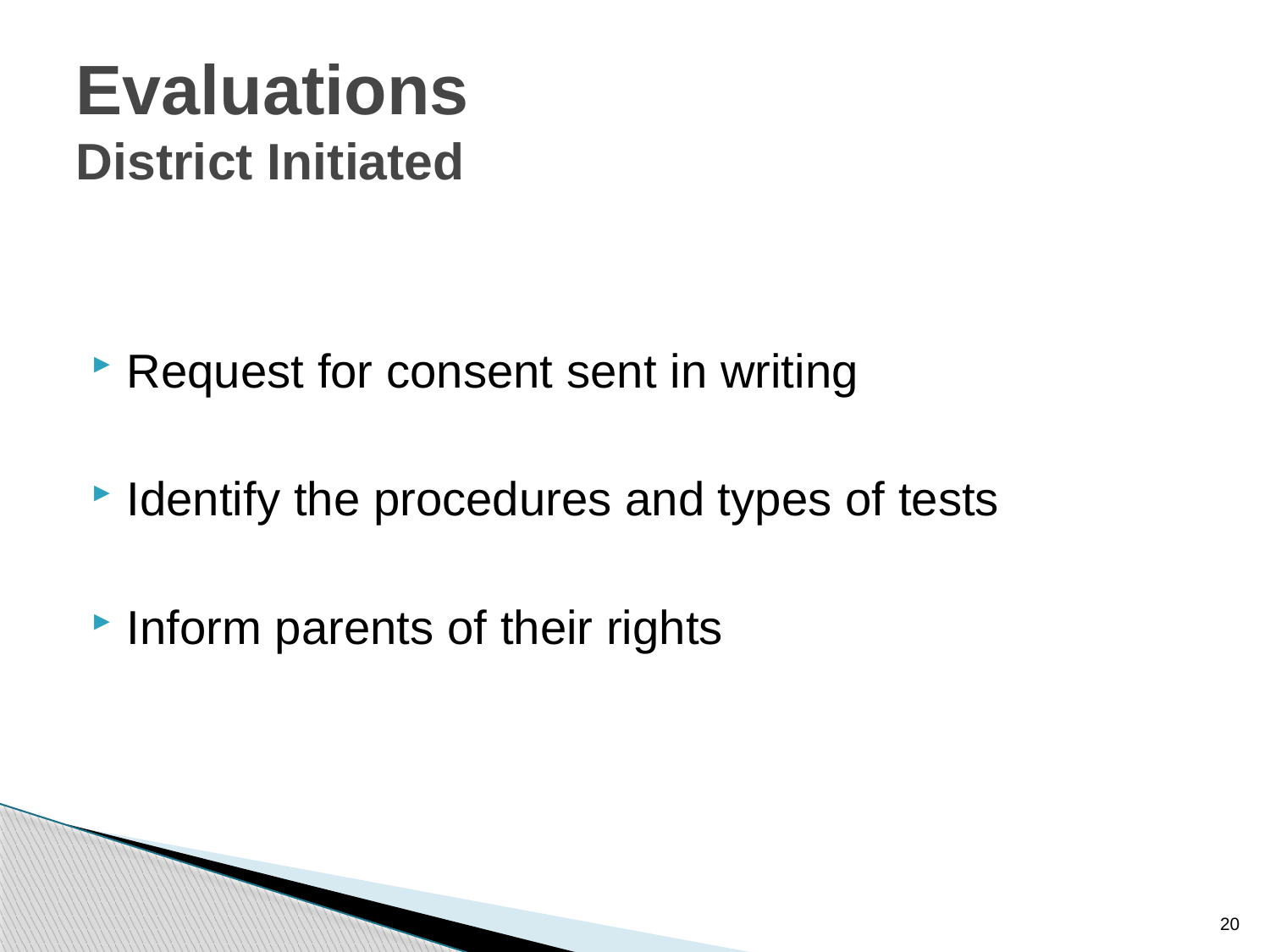

# Evaluations District Initiated

Request for consent sent in writing

Identify the procedures and types of tests

Inform parents of their rights
20